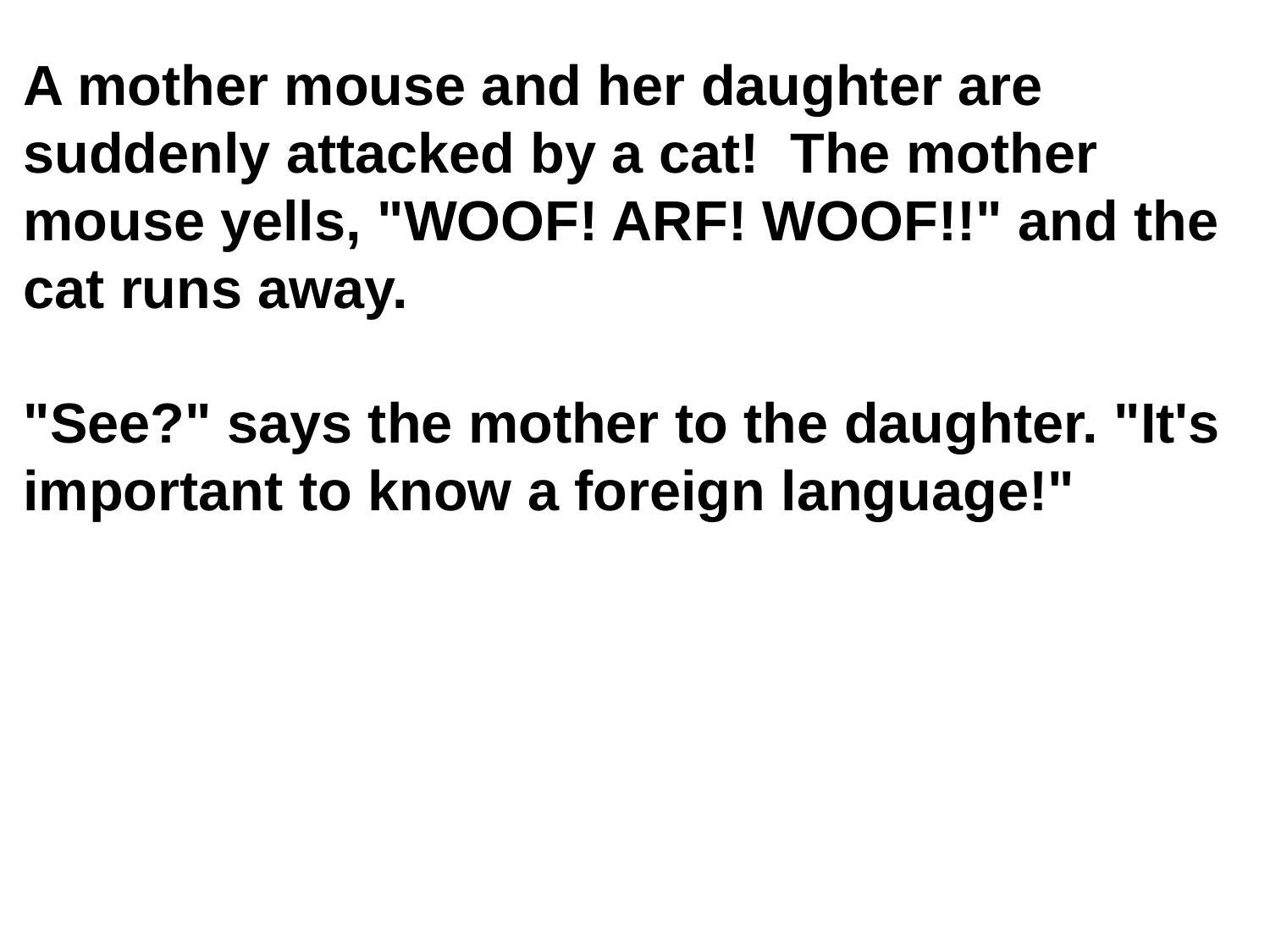

A mother mouse and her daughter are suddenly attacked by a cat!  The mother mouse yells, "WOOF! ARF! WOOF!!" and the cat runs away.
"See?" says the mother to the daughter. "It's important to know a foreign language!"